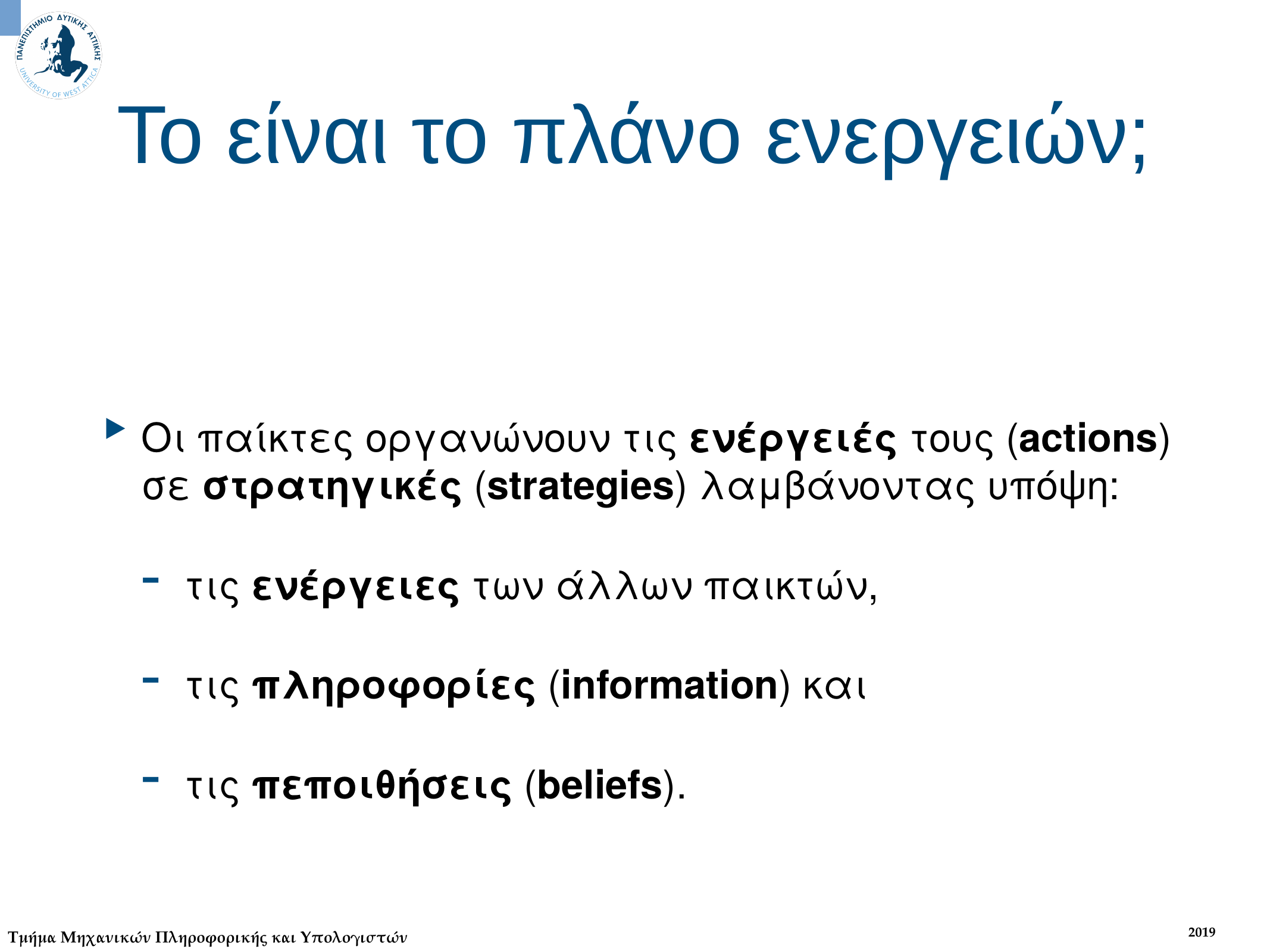

# Το είναι το πλάνο ενεργειών;

Οι παίκτες οργανώνουν τις ενέργειές τους (actions) σε στρατηγικές (strategies) λαμβάνοντας υπόψη:
τις ενέργειες των άλλων παικτών,
τις πληροφορίες (information) και
τις πεποιθήσεις (beliefs).
36